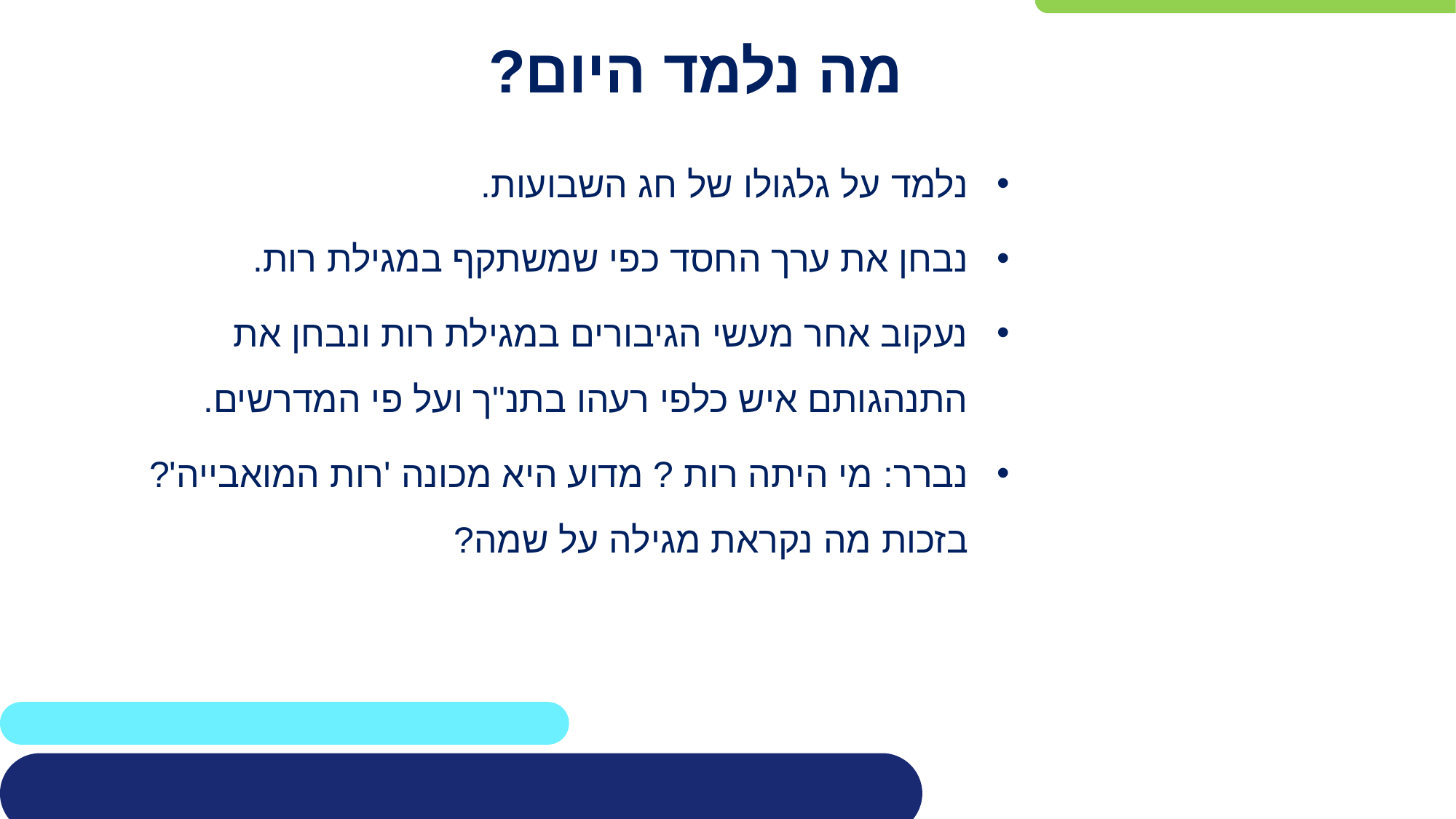

# מה נלמד היום?
נלמד על גלגולו של חג השבועות.
נבחן את ערך החסד כפי שמשתקף במגילת רות.
נעקוב אחר מעשי הגיבורים במגילת רות ונבחן את התנהגותם איש כלפי רעהו בתנ"ך ועל פי המדרשים.
נברר: מי היתה רות ? מדוע היא מכונה 'רות המואבייה'? בזכות מה נקראת מגילה על שמה?